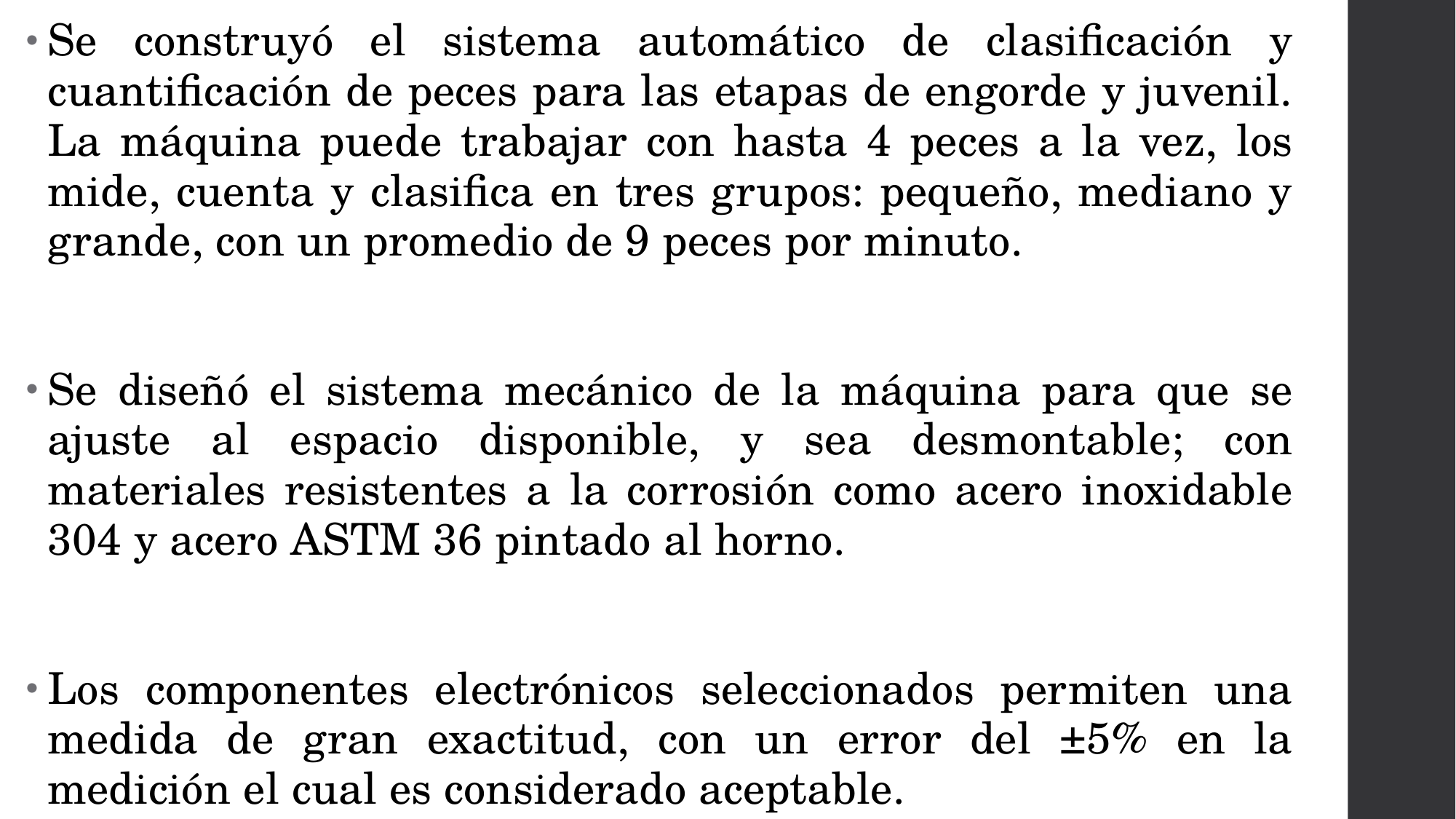

Se construyó el sistema automático de clasificación y cuantificación de peces para las etapas de engorde y juvenil. La máquina puede trabajar con hasta 4 peces a la vez, los mide, cuenta y clasifica en tres grupos: pequeño, mediano y grande, con un promedio de 9 peces por minuto.

Se diseñó el sistema mecánico de la máquina para que se ajuste al espacio disponible, y sea desmontable; con materiales resistentes a la corrosión como acero inoxidable 304 y acero ASTM 36 pintado al horno.

Los componentes electrónicos seleccionados permiten una medida de gran exactitud, con un error del ±5% en la medición el cual es considerado aceptable.